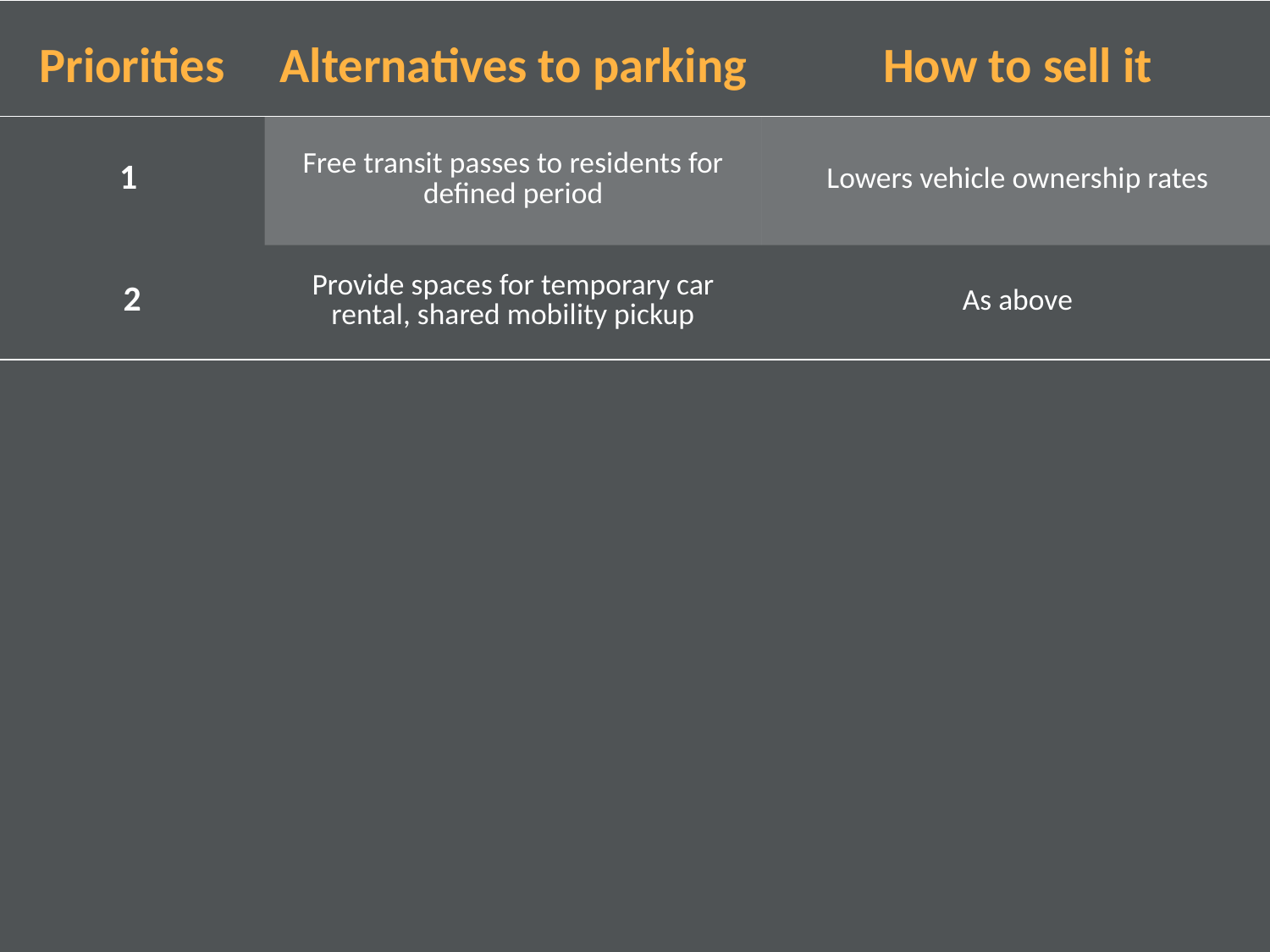

| Priorities | Alternatives to parking | How to sell it |
| --- | --- | --- |
| 1 | Free transit passes to residents for defined period | Lowers vehicle ownership rates |
| 2 | Provide spaces for temporary car rental, shared mobility pickup | As above |